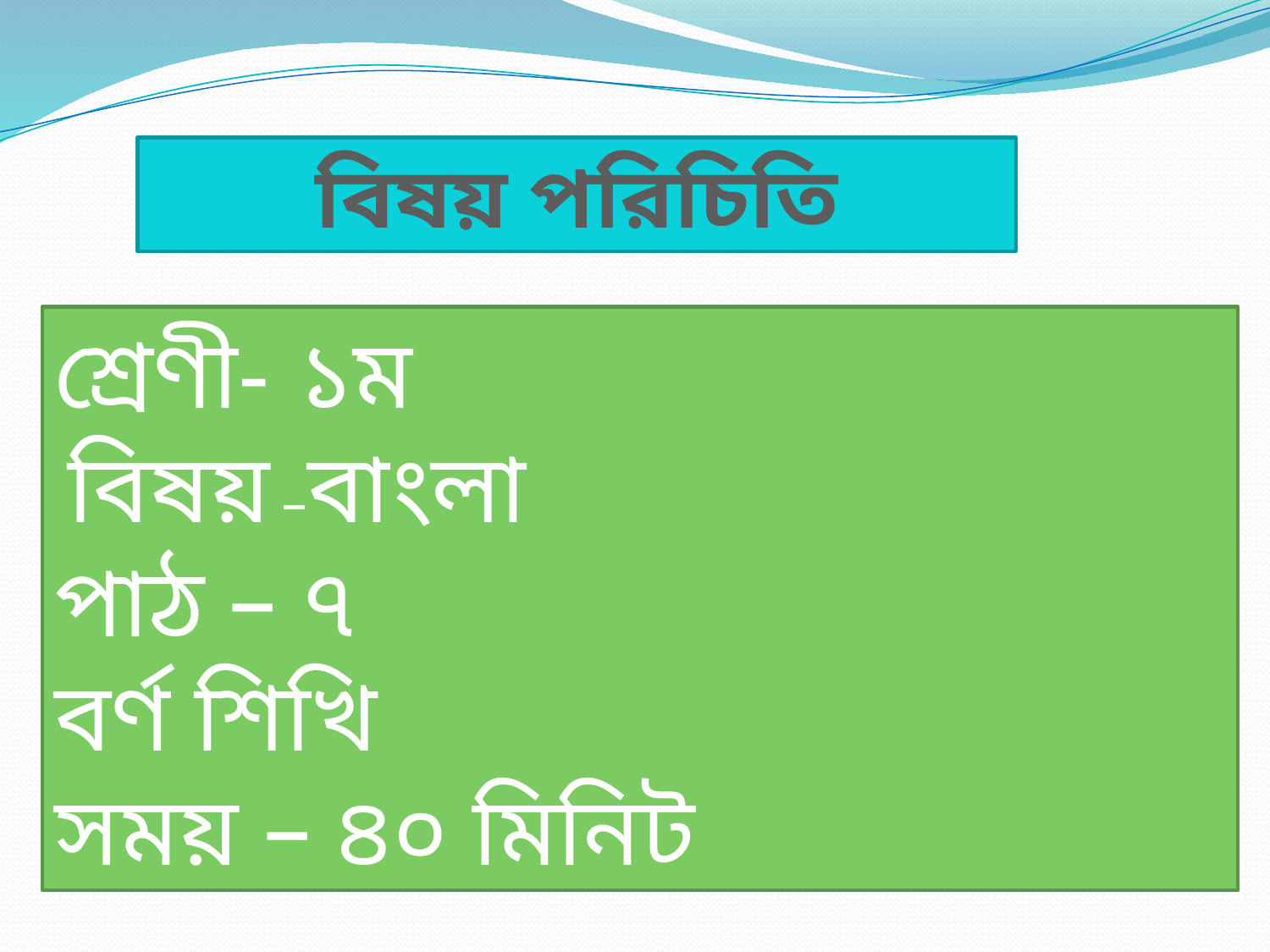

বিষয় পরিচিতি
শ্রেণী-  ১ম
 বিষয় –বাংলা
পাঠ – ৭
বর্ণ শিখি
সময় – ৪০ মিনিট